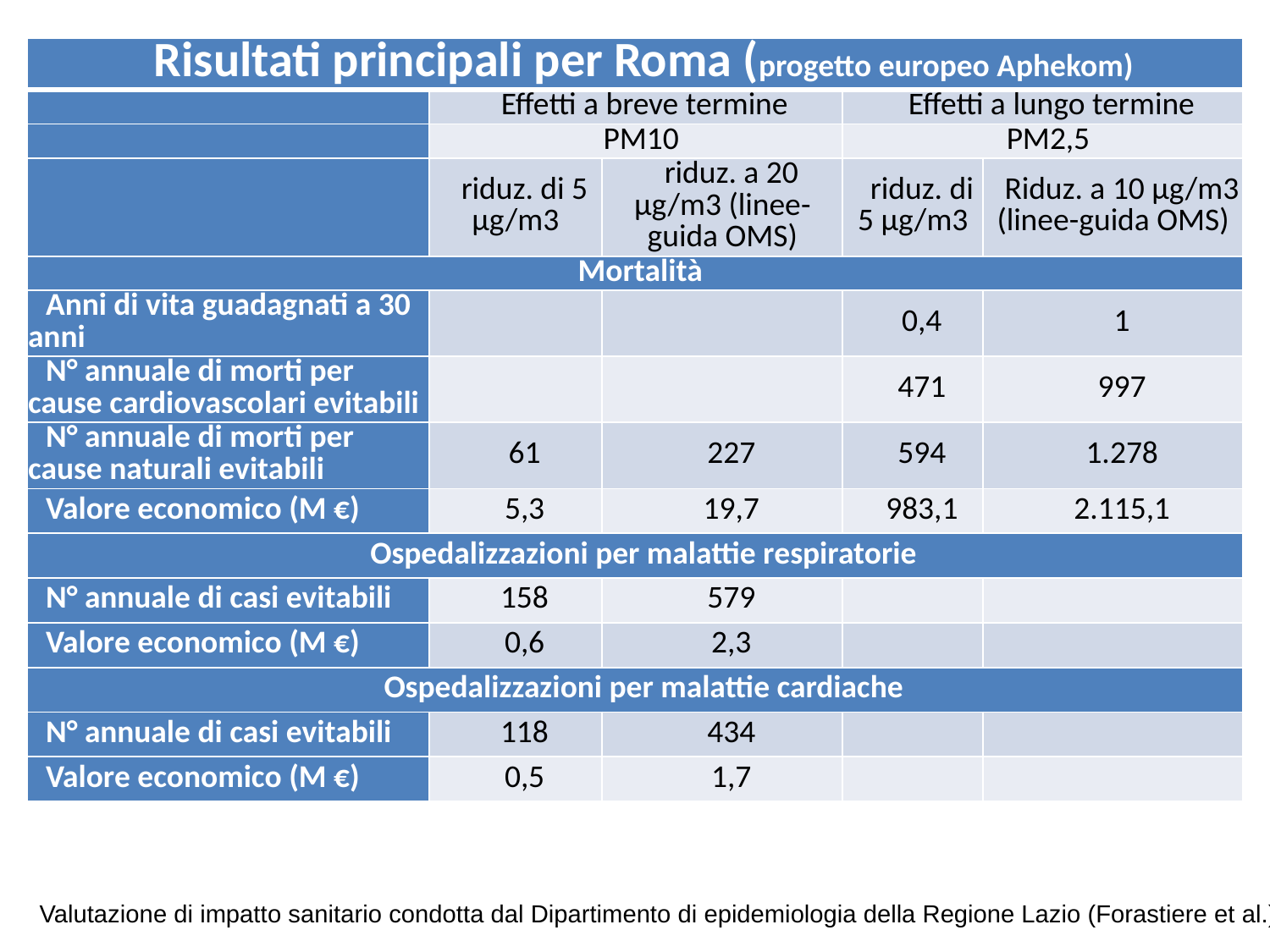

| Risultati principali per Roma (progetto europeo Aphekom) |  |  |  |  |
| --- | --- | --- | --- | --- |
|  | Effetti a breve termine |  | Effetti a lungo termine |  |
|  | PM10 |  | PM2,5 |  |
|  | riduz. di 5 µg/m3 | riduz. a 20 µg/m3 (linee-guida OMS) | riduz. di 5 µg/m3 | Riduz. a 10 µg/m3 (linee-guida OMS) |
| Mortalità |  |  |  |  |
| Anni di vita guadagnati a 30 anni |  |  | 0,4 | 1 |
| N° annuale di morti per cause cardiovascolari evitabili |  |  | 471 | 997 |
| N° annuale di morti per cause naturali evitabili | 61 | 227 | 594 | 1.278 |
| Valore economico (M €) | 5,3 | 19,7 | 983,1 | 2.115,1 |
| Ospedalizzazioni per malattie respiratorie |  |  |  |  |
| N° annuale di casi evitabili | 158 | 579 |  |  |
| Valore economico (M €) | 0,6 | 2,3 |  |  |
| Ospedalizzazioni per malattie cardiache |  |  |  |  |
| N° annuale di casi evitabili | 118 | 434 |  |  |
| Valore economico (M €) | 0,5 | 1,7 |  |  |
#
Valutazione di impatto sanitario condotta dal Dipartimento di epidemiologia della Regione Lazio (Forastiere et al.)